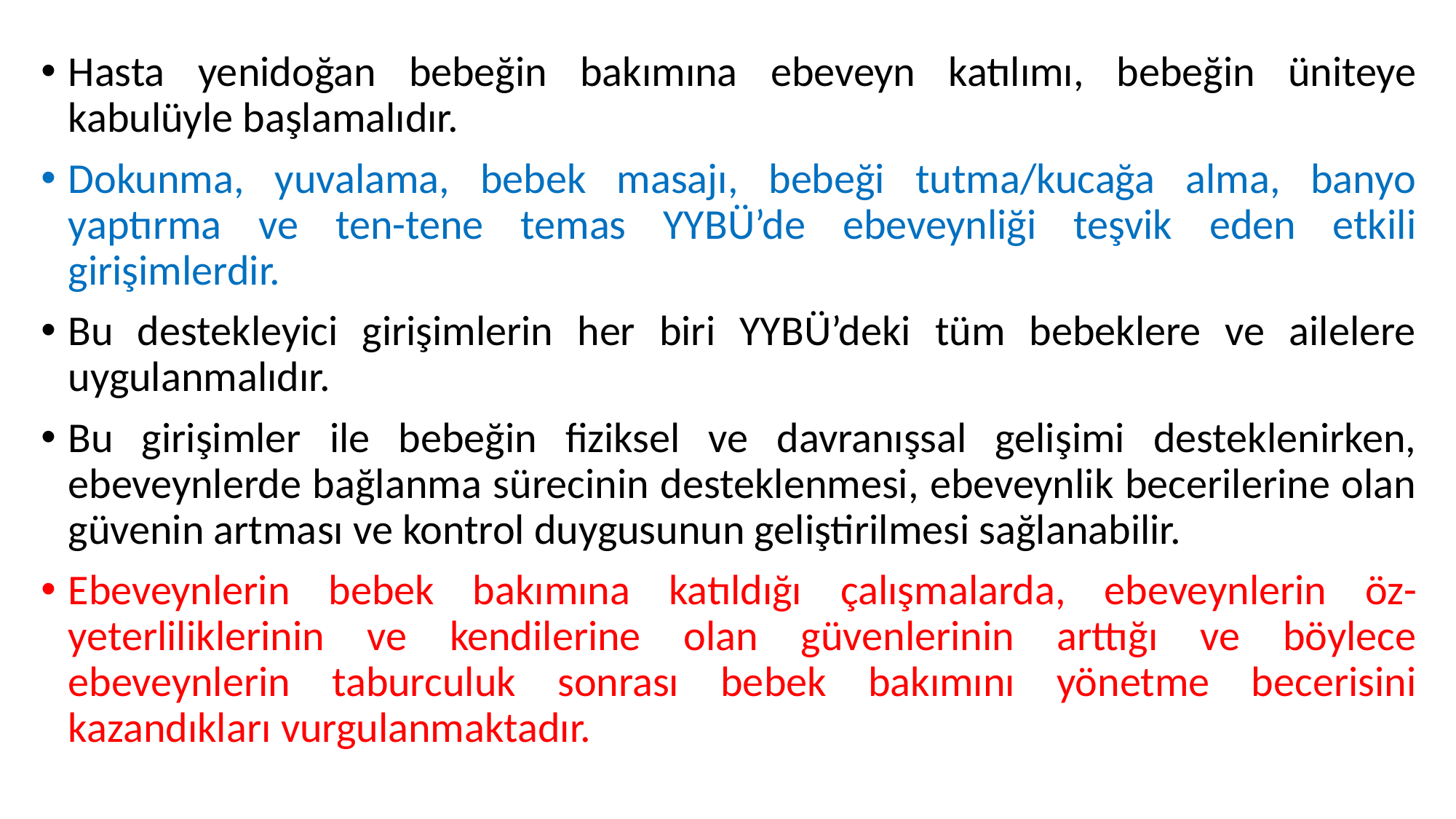

Hasta yenidoğan bebeğin bakımına ebeveyn katılımı, bebeğin üniteye kabulüyle başlamalıdır.
Dokunma, yuvalama, bebek masajı, bebeği tutma/kucağa alma, banyo yaptırma ve ten-tene temas YYBÜ’de ebeveynliği teşvik eden etkili girişimlerdir.
Bu destekleyici girişimlerin her biri YYBÜ’deki tüm bebeklere ve ailelere uygulanmalıdır.
Bu girişimler ile bebeğin fiziksel ve davranışsal gelişimi desteklenirken, ebeveynlerde bağlanma sürecinin desteklenmesi, ebeveynlik becerilerine olan güvenin artması ve kontrol duygusunun geliştirilmesi sağlanabilir.
Ebeveynlerin bebek bakımına katıldığı çalışmalarda, ebeveynlerin öz-yeterliliklerinin ve kendilerine olan güvenlerinin arttığı ve böylece ebeveynlerin taburculuk sonrası bebek bakımını yönetme becerisini kazandıkları vurgulanmaktadır.